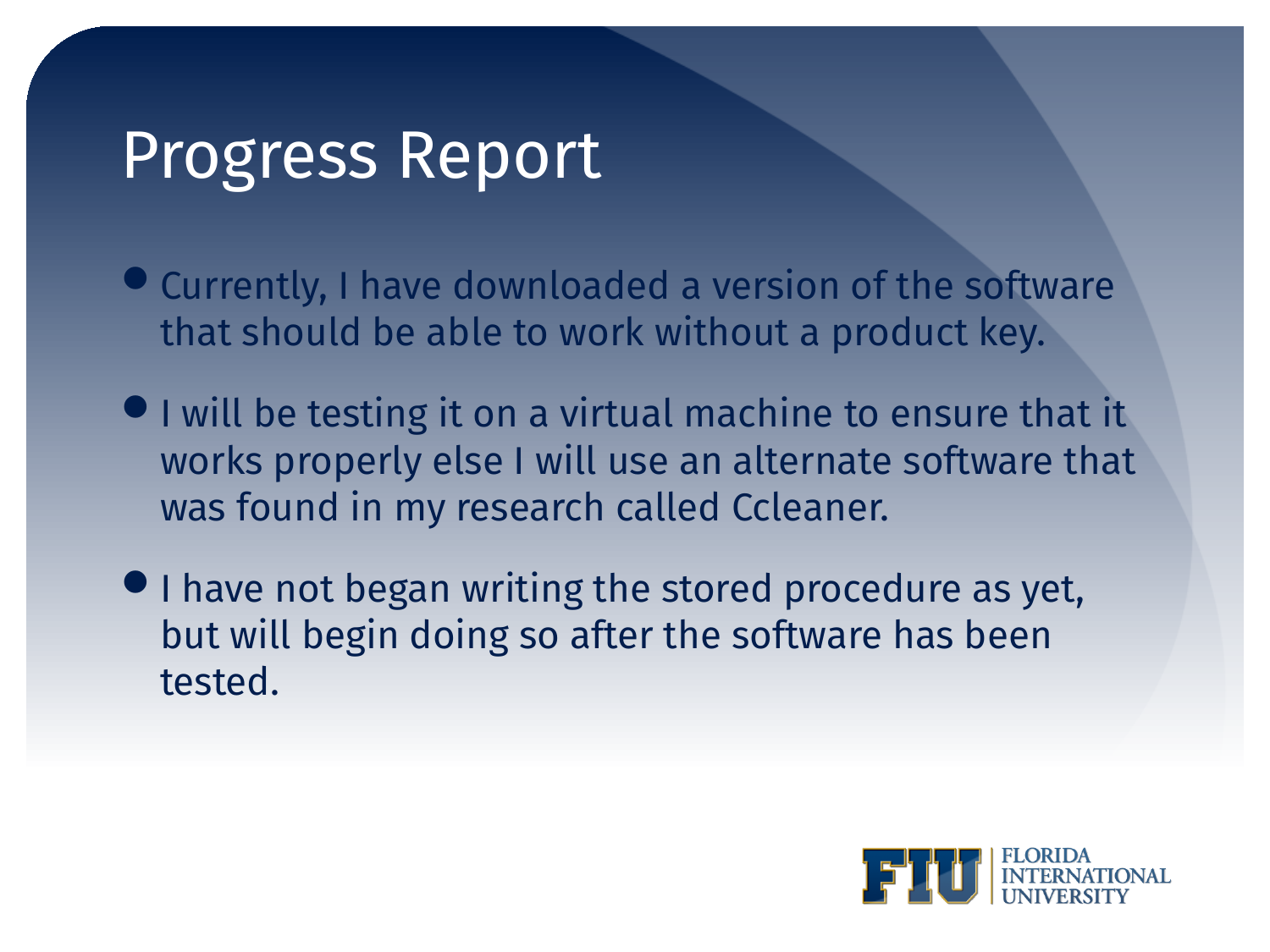

# Progress Report
Currently, I have downloaded a version of the software that should be able to work without a product key.
I will be testing it on a virtual machine to ensure that it works properly else I will use an alternate software that was found in my research called Ccleaner.
I have not began writing the stored procedure as yet, but will begin doing so after the software has been tested.